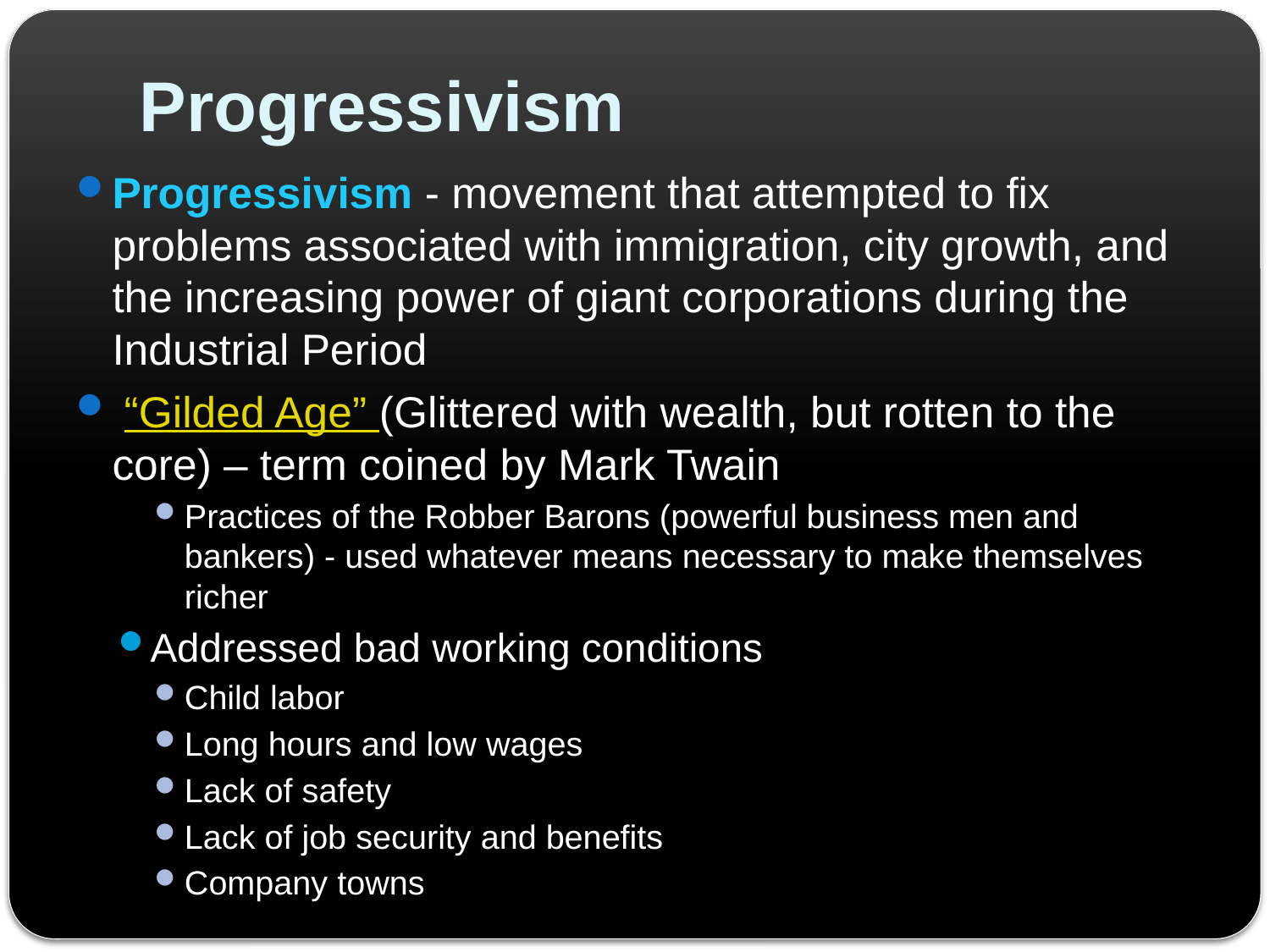

# Progressivism
Progressivism - movement that attempted to fix problems associated with immigration, city growth, and the increasing power of giant corporations during the Industrial Period
 “Gilded Age” (Glittered with wealth, but rotten to the core) – term coined by Mark Twain
Practices of the Robber Barons (powerful business men and bankers) - used whatever means necessary to make themselves richer
Addressed bad working conditions
Child labor
Long hours and low wages
Lack of safety
Lack of job security and benefits
Company towns